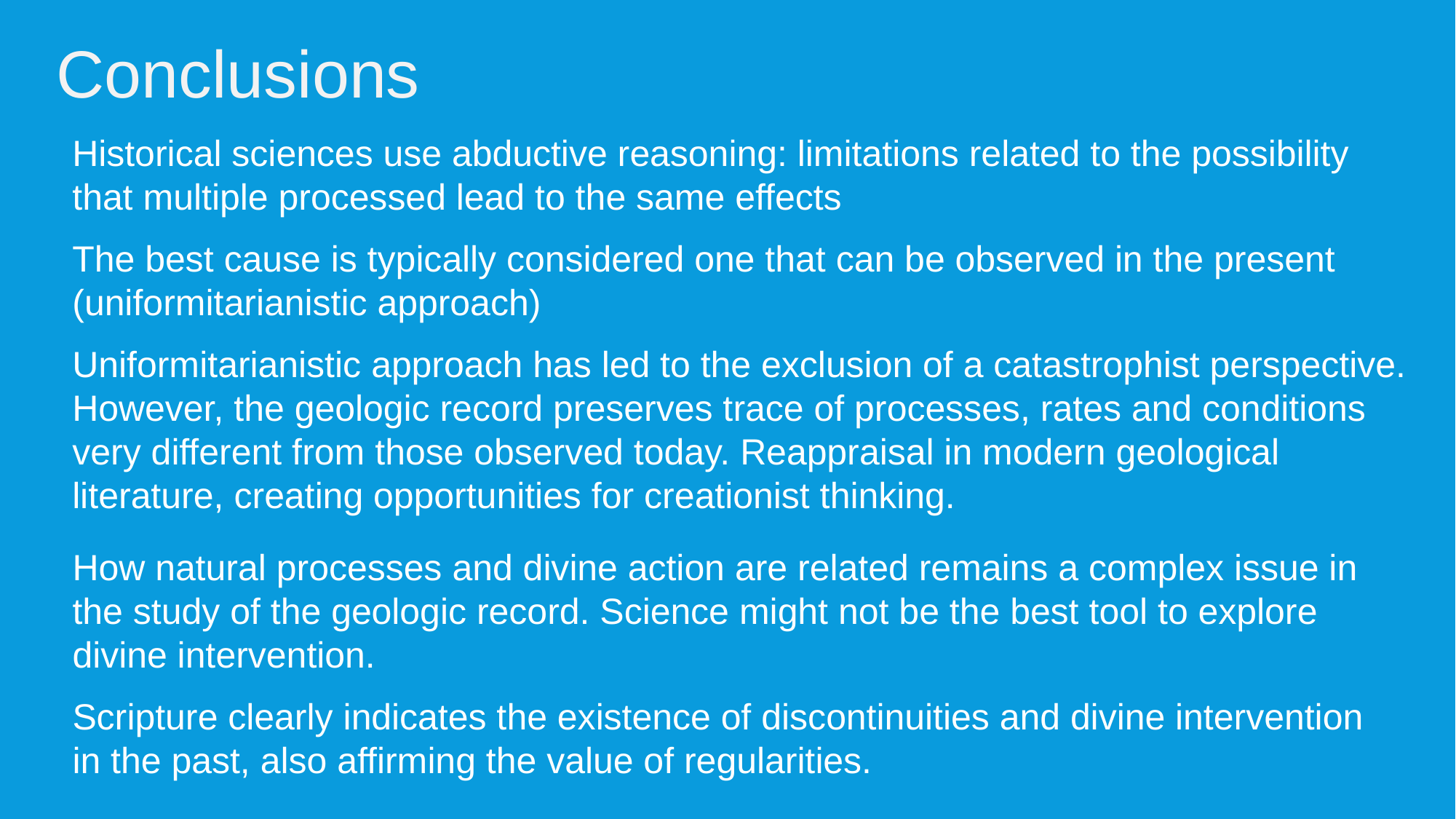

Conclusions
Historical sciences use abductive reasoning: limitations related to the possibility that multiple processed lead to the same effects
The best cause is typically considered one that can be observed in the present (uniformitarianistic approach)
Uniformitarianistic approach has led to the exclusion of a catastrophist perspective. However, the geologic record preserves trace of processes, rates and conditions very different from those observed today. Reappraisal in modern geological literature, creating opportunities for creationist thinking.
How natural processes and divine action are related remains a complex issue in the study of the geologic record. Science might not be the best tool to explore divine intervention.
Scripture clearly indicates the existence of discontinuities and divine intervention in the past, also affirming the value of regularities.